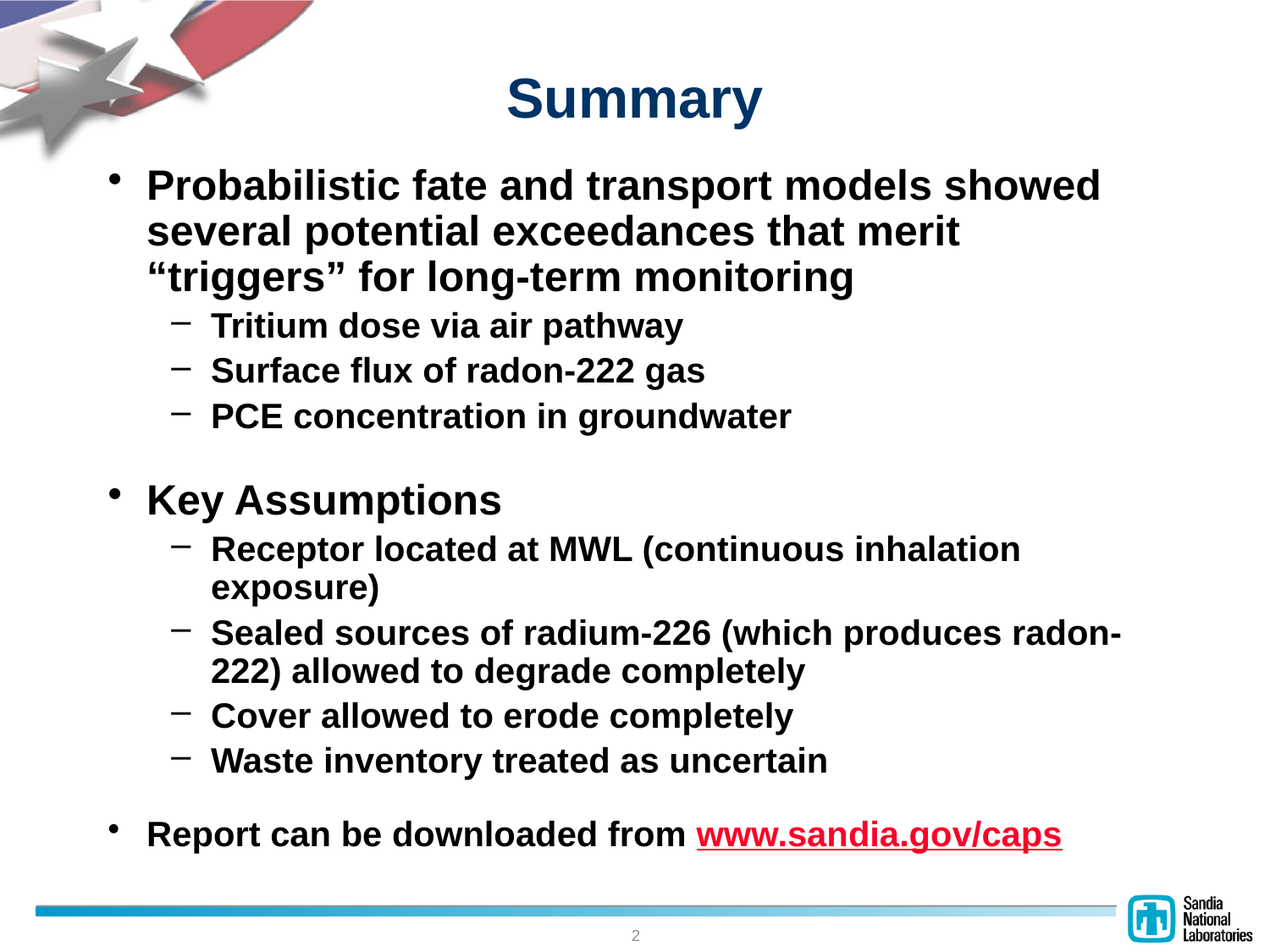

# Summary
Probabilistic fate and transport models showed several potential exceedances that merit “triggers” for long-term monitoring
Tritium dose via air pathway
Surface flux of radon-222 gas
PCE concentration in groundwater
Key Assumptions
Receptor located at MWL (continuous inhalation exposure)
Sealed sources of radium-226 (which produces radon-222) allowed to degrade completely
Cover allowed to erode completely
Waste inventory treated as uncertain
Report can be downloaded from www.sandia.gov/caps